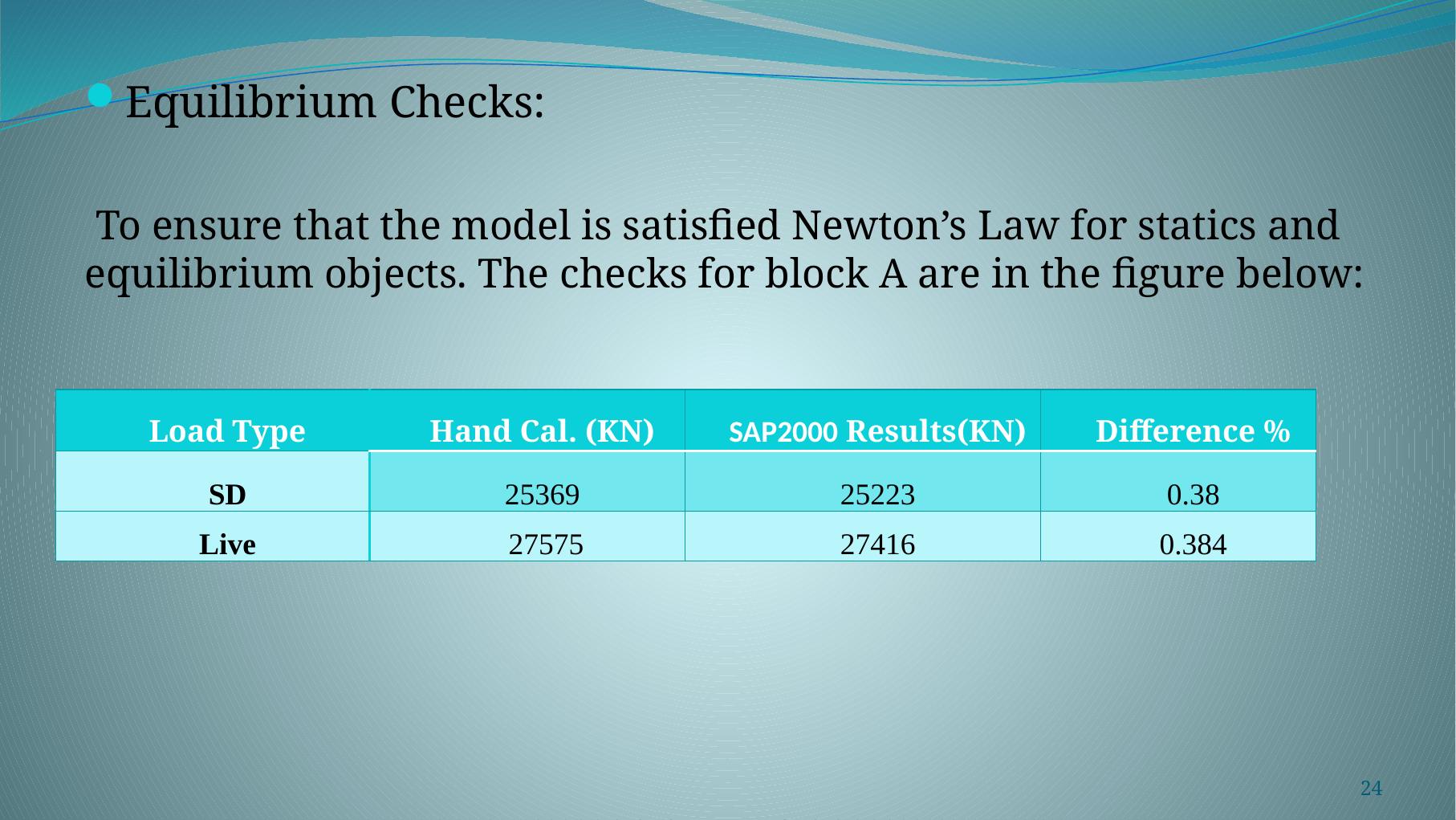

Equilibrium Checks:

 To ensure that the model is satisfied Newton’s Law for statics and equilibrium objects. The checks for block A are in the figure below:

| Load Type | Hand Cal. (KN) | SAP2000 Results(KN) | Difference % |
| --- | --- | --- | --- |
| SD | 25369 | 25223 | 0.38 |
| Live | 27575 | 27416 | 0.384 |
24